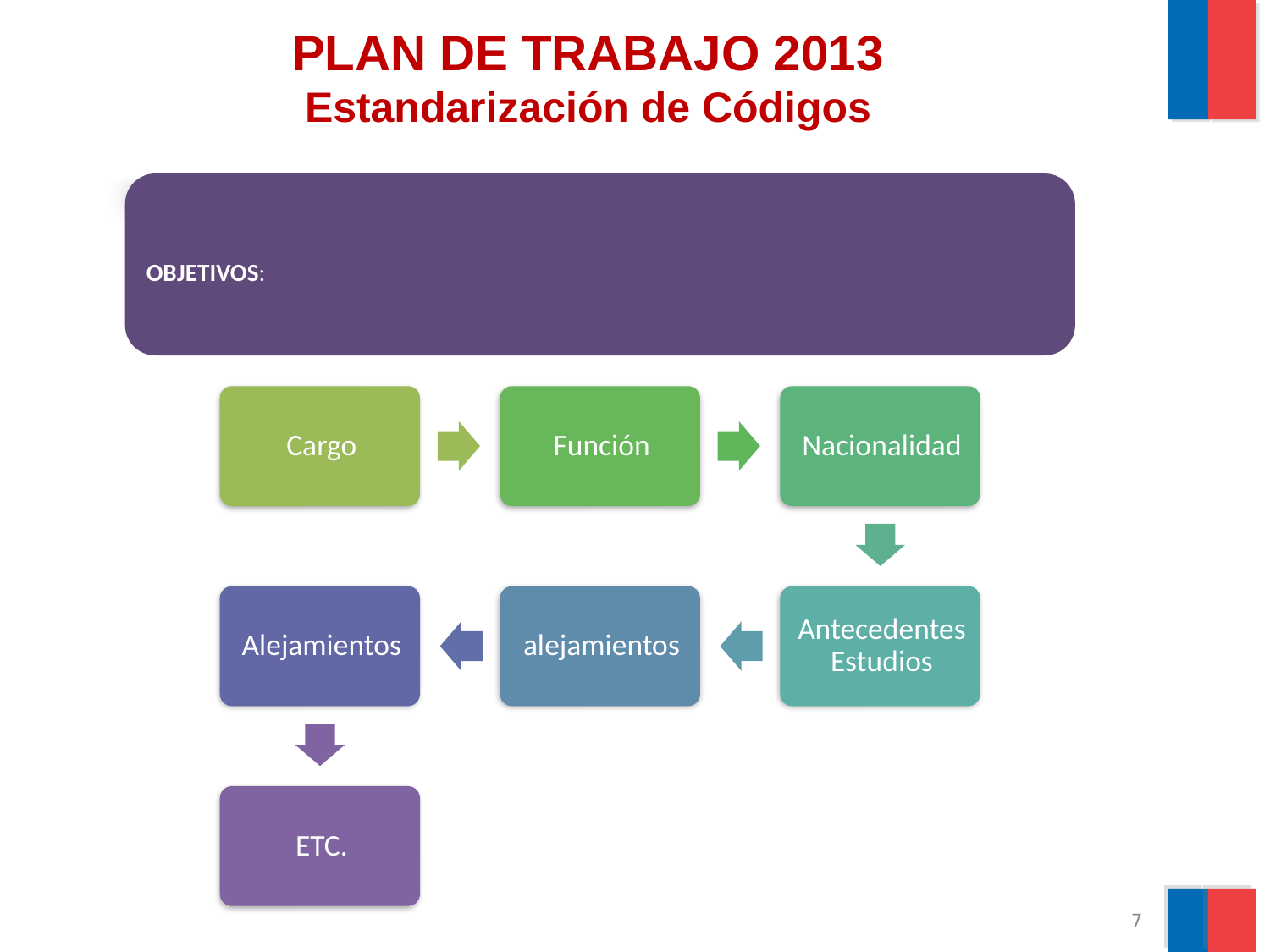

# PLAN DE TRABAJO 2013 Estandarización de Códigos
OBJETIVOS:
Cargo

Función

Nacionalidad

Antecedentes Estudios

alejamientos

Alejamientos

ETC.
7